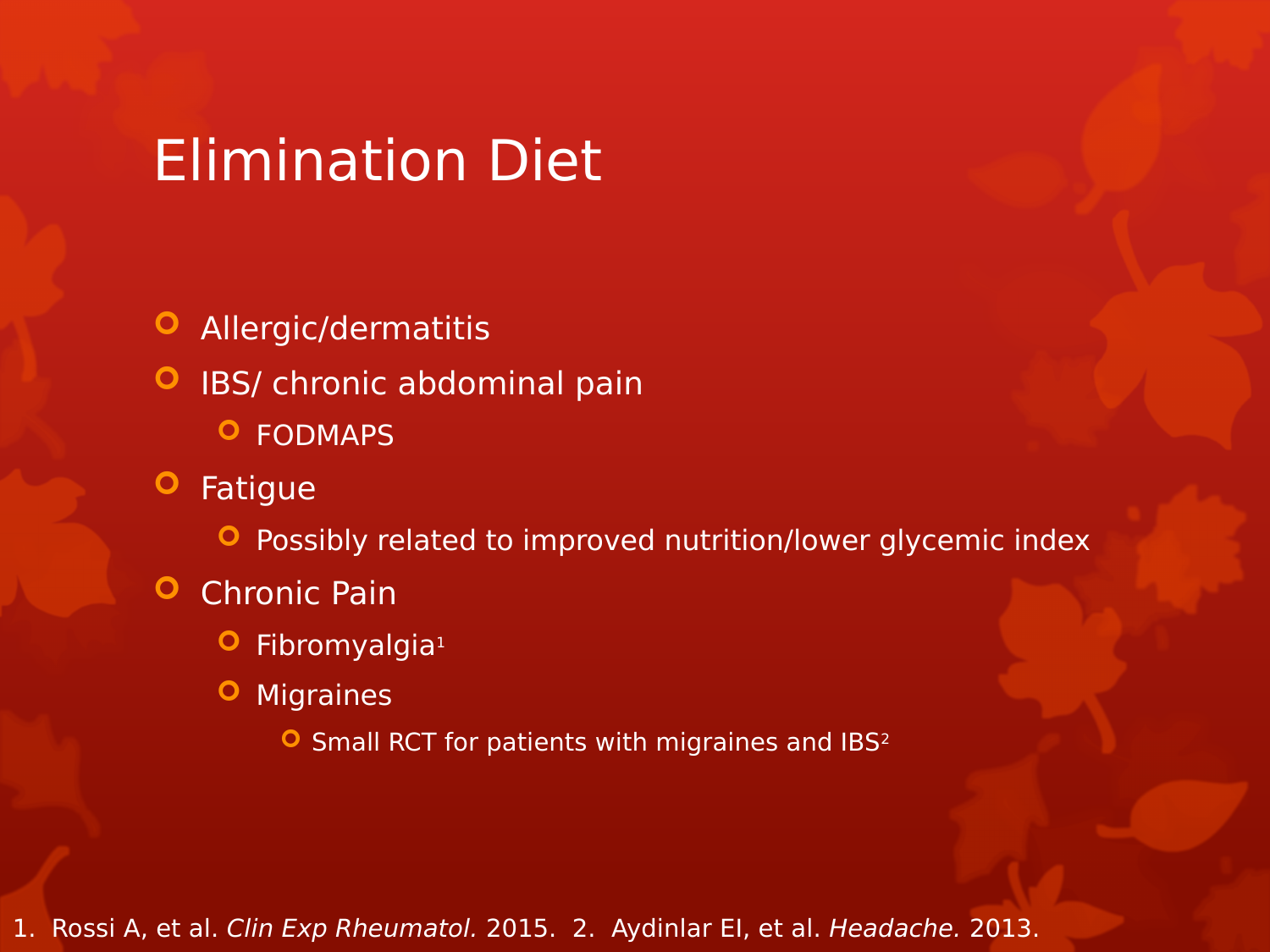

# Elimination Diet
Allergic/dermatitis
IBS/ chronic abdominal pain
FODMAPS
Fatigue
Possibly related to improved nutrition/lower glycemic index
Chronic Pain
Fibromyalgia1
Migraines
Small RCT for patients with migraines and IBS2
1.  Rossi A, et al. Clin Exp Rheumatol. 2015.  2.  Aydinlar EI, et al. Headache. 2013.